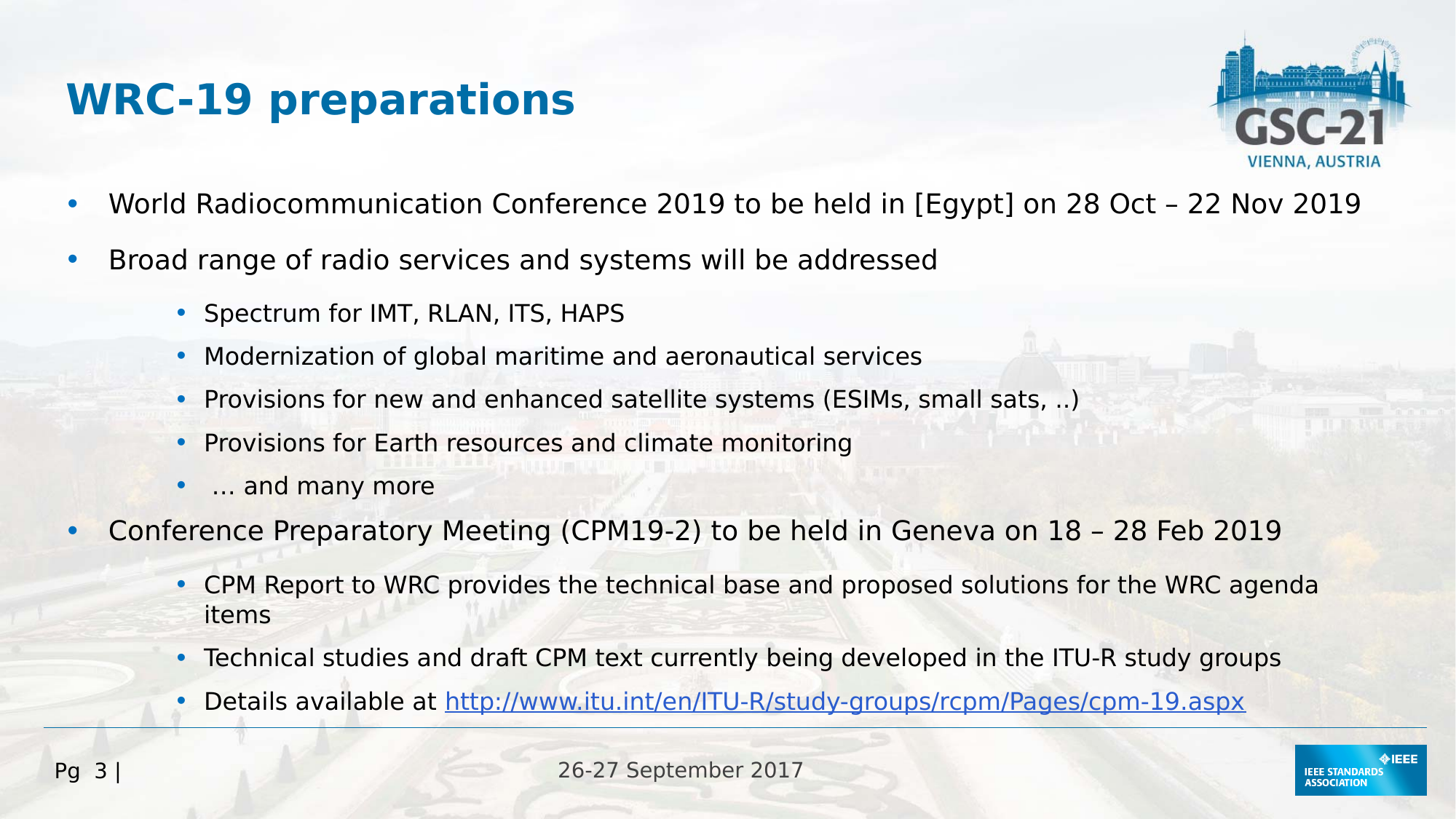

WRC-19 preparations
World Radiocommunication Conference 2019 to be held in [Egypt] on 28 Oct – 22 Nov 2019
Broad range of radio services and systems will be addressed
Spectrum for IMT, RLAN, ITS, HAPS
Modernization of global maritime and aeronautical services
Provisions for new and enhanced satellite systems (ESIMs, small sats, ..)
Provisions for Earth resources and climate monitoring
 … and many more
Conference Preparatory Meeting (CPM19-2) to be held in Geneva on 18 – 28 Feb 2019
CPM Report to WRC provides the technical base and proposed solutions for the WRC agenda items
Technical studies and draft CPM text currently being developed in the ITU-R study groups
Details available at http://www.itu.int/en/ITU-R/study-groups/rcpm/Pages/cpm-19.aspx

Pg  3 |